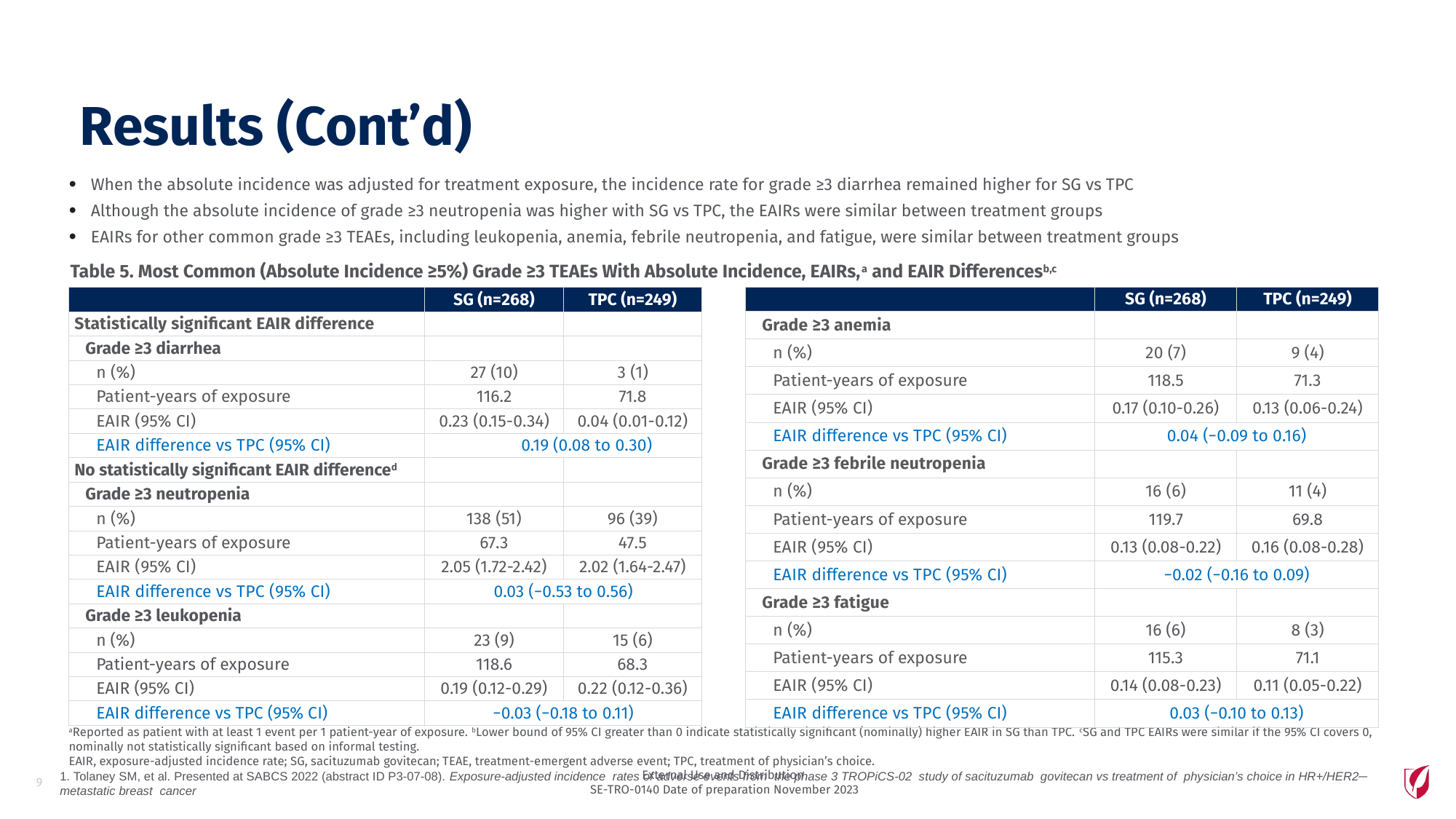

# Results (Cont’d)
When the absolute incidence was adjusted for treatment exposure, the incidence rate for grade ≥3 diarrhea remained higher for SG vs TPC
Although the absolute incidence of grade ≥3 neutropenia was higher with SG vs TPC, the EAIRs were similar between treatment groups
EAIRs for other common grade ≥3 TEAEs, including leukopenia, anemia, febrile neutropenia, and fatigue, were similar between treatment groups
Table 5. Most Common (Absolute Incidence ≥5%) Grade ≥3 TEAEs With Absolute Incidence, EAIRs,a and EAIR Differencesb,c
|  | SG (n=268) | TPC (n=249) |
| --- | --- | --- |
| Grade ≥3 anemia |  |  |
| n (%) | 20 (7) | 9 (4) |
| Patient-years of exposure | 118.5 | 71.3 |
| EAIR (95% CI) | 0.17 (0.10-0.26) | 0.13 (0.06-0.24) |
| EAIR difference vs TPC (95% CI) | 0.04 (−0.09 to 0.16) |  |
| Grade ≥3 febrile neutropenia |  |  |
| n (%) | 16 (6) | 11 (4) |
| Patient-years of exposure | 119.7 | 69.8 |
| EAIR (95% CI) | 0.13 (0.08-0.22) | 0.16 (0.08-0.28) |
| EAIR difference vs TPC (95% CI) | −0.02 (−0.16 to 0.09) |  |
| Grade ≥3 fatigue |  |  |
| n (%) | 16 (6) | 8 (3) |
| Patient-years of exposure | 115.3 | 71.1 |
| EAIR (95% CI) | 0.14 (0.08-0.23) | 0.11 (0.05-0.22) |
| EAIR difference vs TPC (95% CI) | 0.03 (−0.10 to 0.13) |  |
|  | SG (n=268) | TPC (n=249) |
| --- | --- | --- |
| Statistically significant EAIR difference |  |  |
| Grade ≥3 diarrhea |  |  |
| n (%) | 27 (10) | 3 (1) |
| Patient-years of exposure | 116.2 | 71.8 |
| EAIR (95% CI) | 0.23 (0.15-0.34) | 0.04 (0.01-0.12) |
| EAIR difference vs TPC (95% CI) | 0.19 (0.08 to 0.30) |  |
| No statistically significant EAIR differenced |  |  |
| Grade ≥3 neutropenia |  |  |
| n (%) | 138 (51) | 96 (39) |
| Patient-years of exposure | 67.3 | 47.5 |
| EAIR (95% CI) | 2.05 (1.72-2.42) | 2.02 (1.64-2.47) |
| EAIR difference vs TPC (95% CI) | 0.03 (−0.53 to 0.56) |  |
| Grade ≥3 leukopenia |  |  |
| n (%) | 23 (9) | 15 (6) |
| Patient-years of exposure | 118.6 | 68.3 |
| EAIR (95% CI) | 0.19 (0.12-0.29) | 0.22 (0.12-0.36) |
| EAIR difference vs TPC (95% CI) | −0.03 (−0.18 to 0.11) |  |
aReported as patient with at least 1 event per 1 patient-year of exposure. bLower bound of 95% CI greater than 0 indicate statistically significant (nominally) higher EAIR in SG than TPC. cSG and TPC EAIRs were similar if the 95% CI covers 0, nominally not statistically significant based on informal testing.
EAIR, exposure-adjusted incidence rate; SG, sacituzumab govitecan; TEAE, treatment-emergent adverse event; TPC, treatment of physician’s choice.
1. Tolaney SM, et al. Presented at SABCS 2022 (abstract ID P3-07-08). Exposure-adjusted incidence  rates of adverse events from  the phase 3 TROPiCS-02  study of sacituzumab  govitecan vs treatment of  physician’s choice in HR+/HER2─ metastatic breast  cancer
9